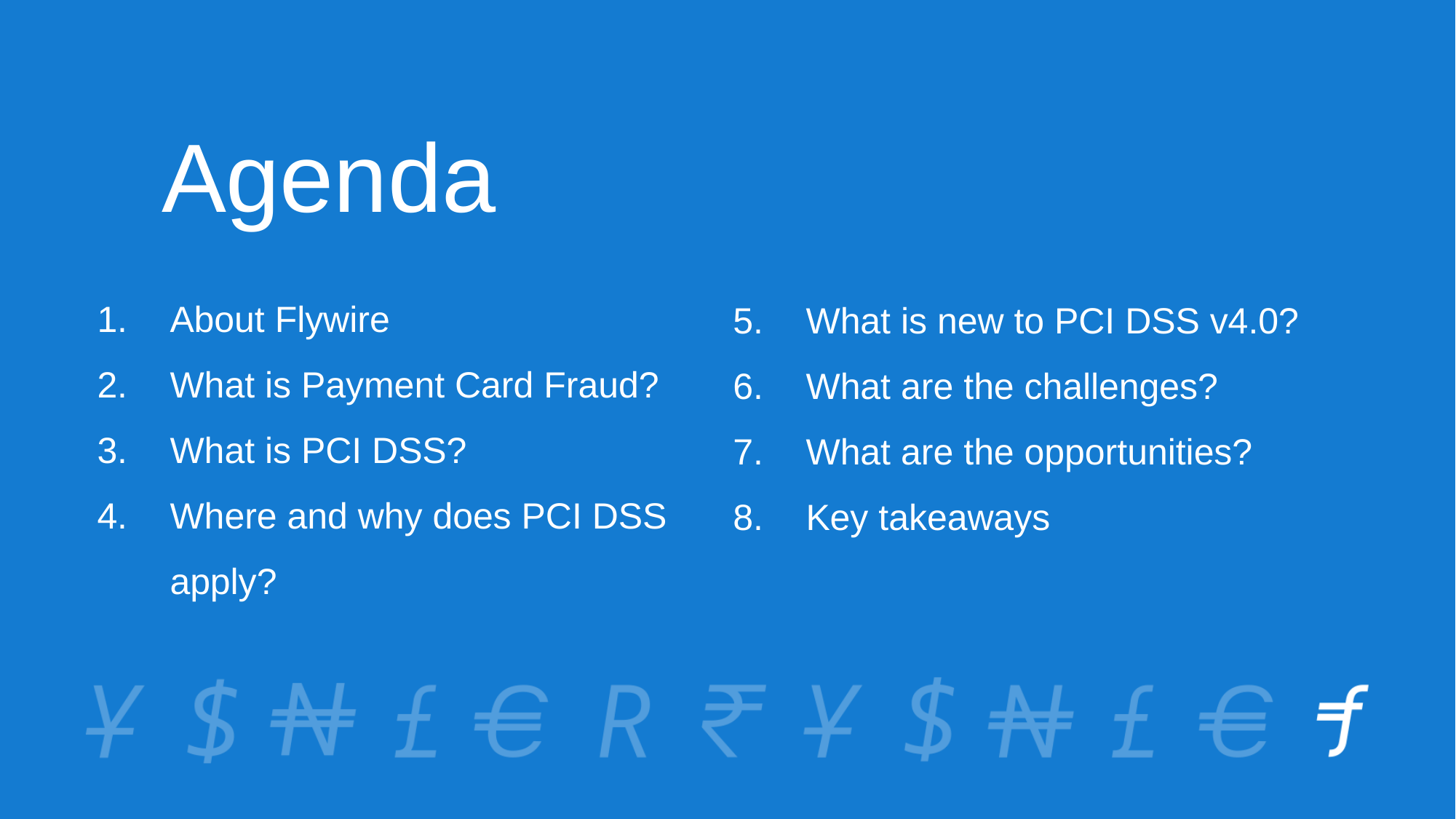

# Agenda
About Flywire
What is Payment Card Fraud?
What is PCI DSS?
Where and why does PCI DSS  apply?
What is new to PCI DSS v4.0?
What are the challenges?
What are the opportunities?
Key takeaways